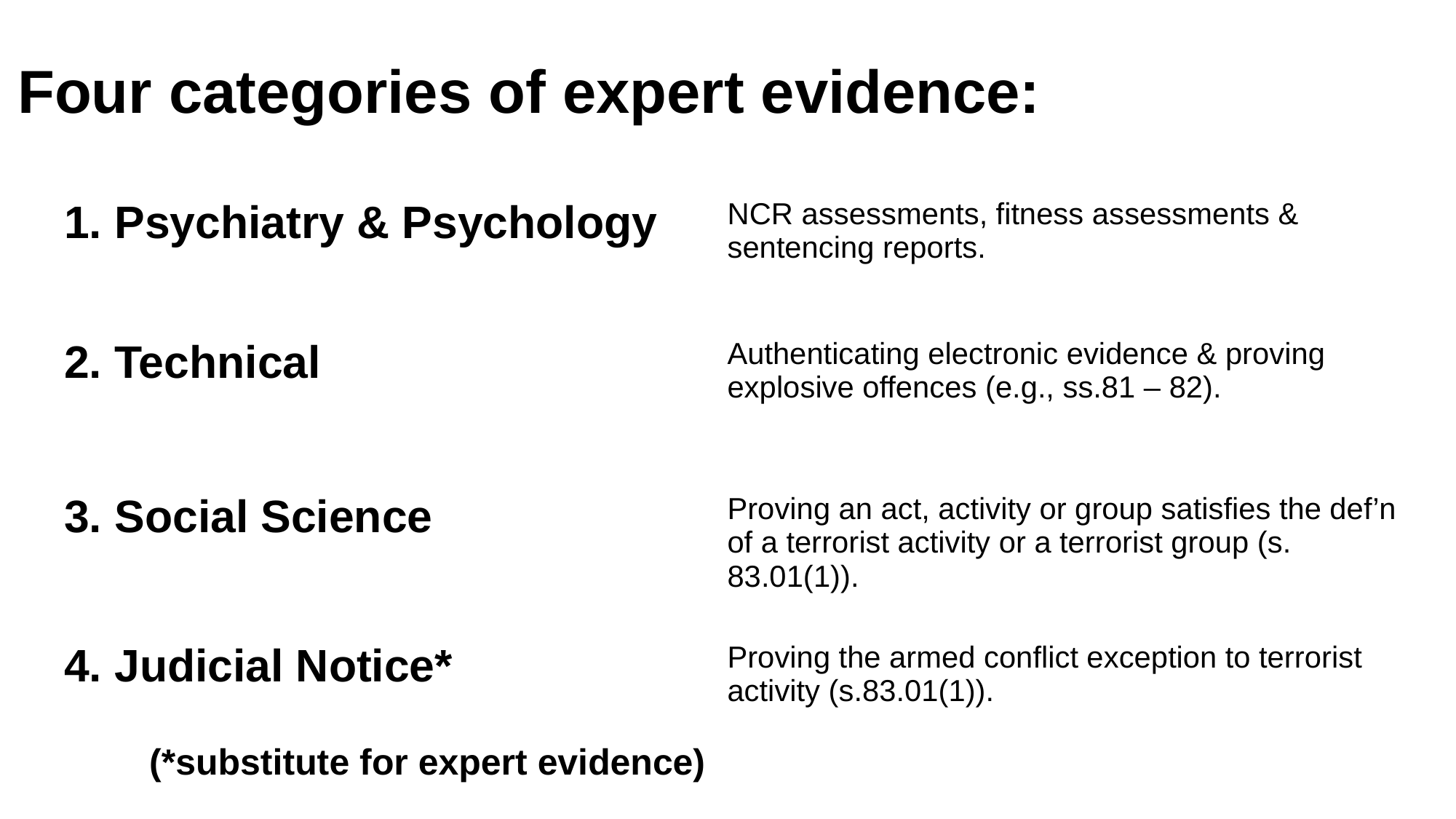

Four categories of expert evidence:
| 1. Psychiatry & Psychology | NCR assessments, fitness assessments & sentencing reports. |
| --- | --- |
| 2. Technical | Authenticating electronic evidence & proving explosive offences (e.g., ss.81 – 82). |
| 3. Social Science | Proving an act, activity or group satisfies the def’n of a terrorist activity or a terrorist group (s. 83.01(1)). |
| 4. Judicial Notice\* (\*substitute for expert evidence) | Proving the armed conflict exception to terrorist activity (s.83.01(1)). |